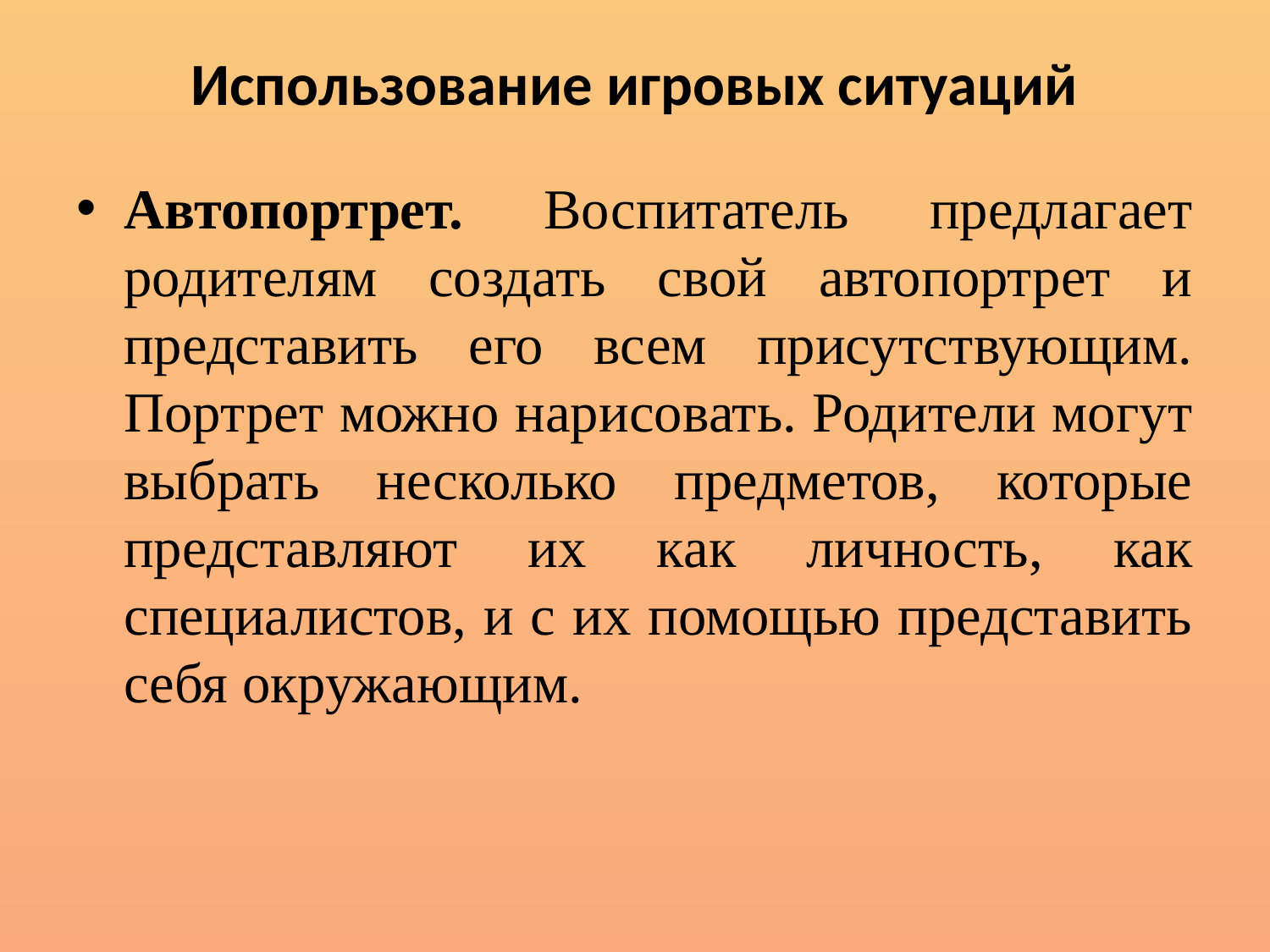

# Использование игровых ситуаций
Автопортрет. Воспитатель предлагает родителям создать свой автопортрет и представить его всем присутствующим. Портрет можно нарисовать. Родители могут выбрать несколько предметов, которые представляют их как личность, как специалистов, и с их помощью представить себя окружающим.